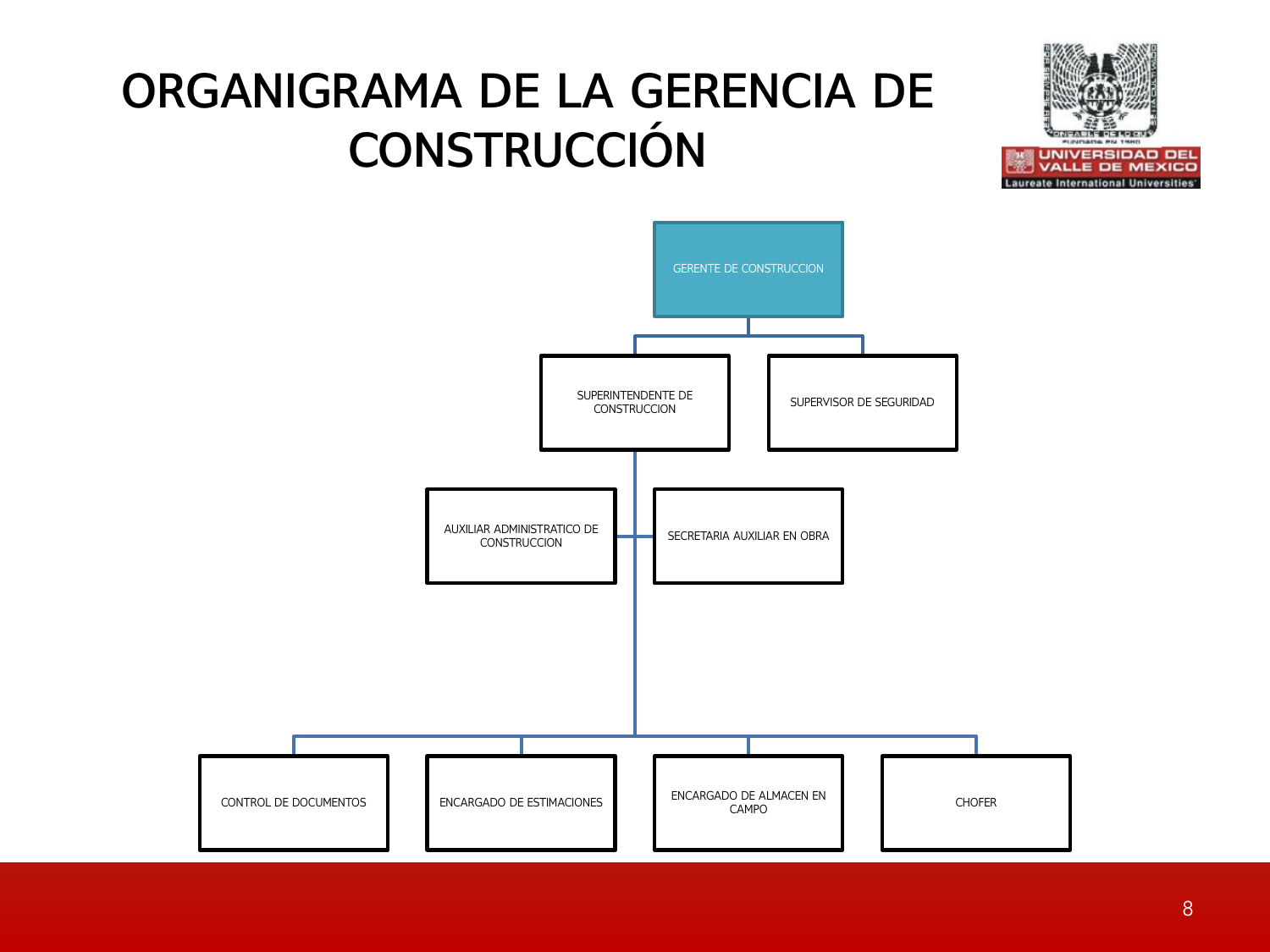

# Organigrama de la gerencia de construcción
GERENTE DE CONSTRUCCION
SUPERINTENDENTE DE CONSTRUCCION
CONTROL DE DOCUMENTOS
ENCARGADO DE ESTIMACIONES
ENCARGADO DE ALMACEN EN CAMPO
CHOFER
AUXILIAR ADMINISTRATICO DE CONSTRUCCION
SECRETARIA AUXILIAR EN OBRA

SUPERVISOR DE SEGURIDAD
8